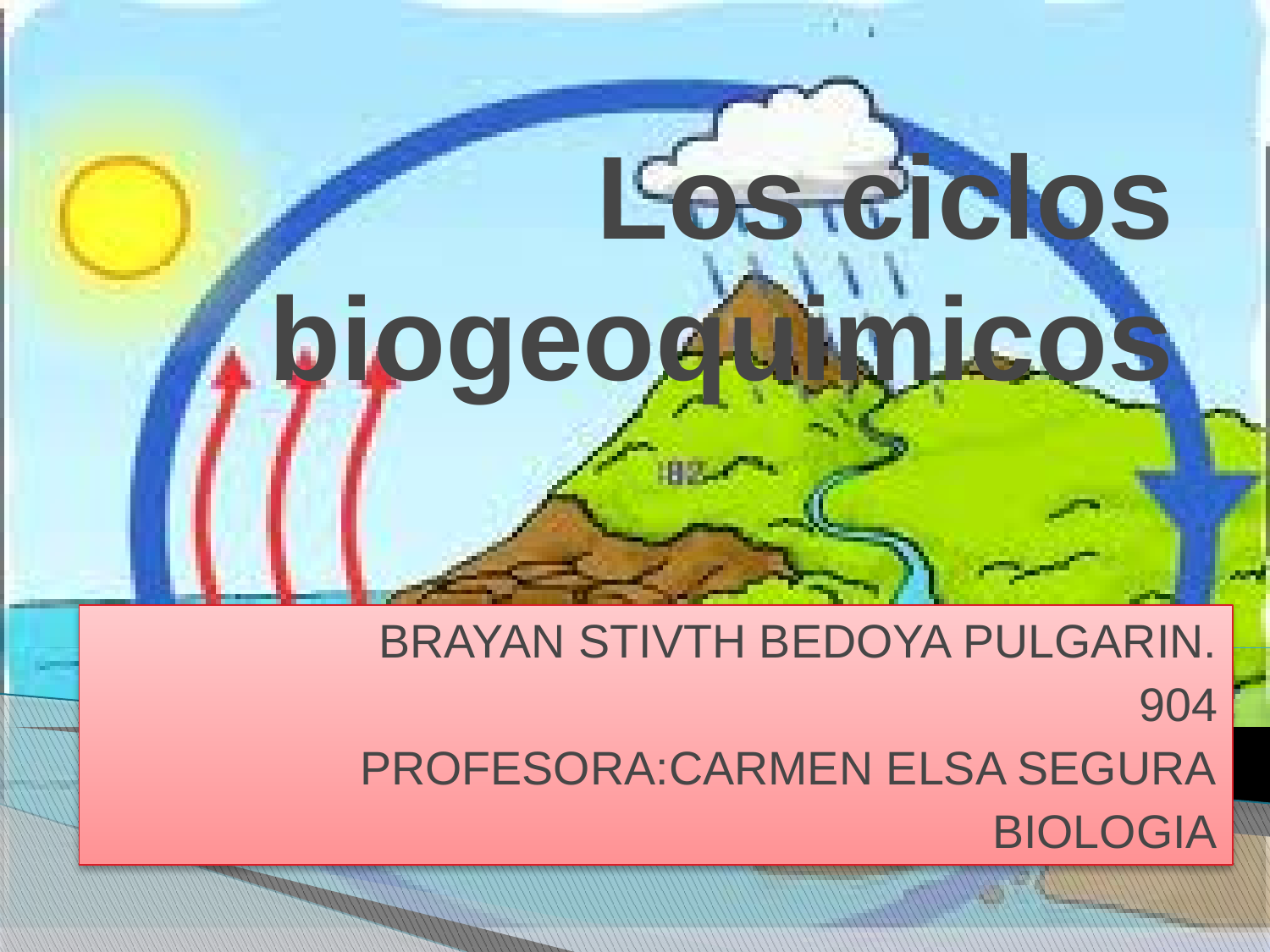

# Los ciclos biogeoquimicos
BRAYAN STIVTH BEDOYA PULGARIN.
904
PROFESORA:CARMEN ELSA SEGURA
BIOLOGIA